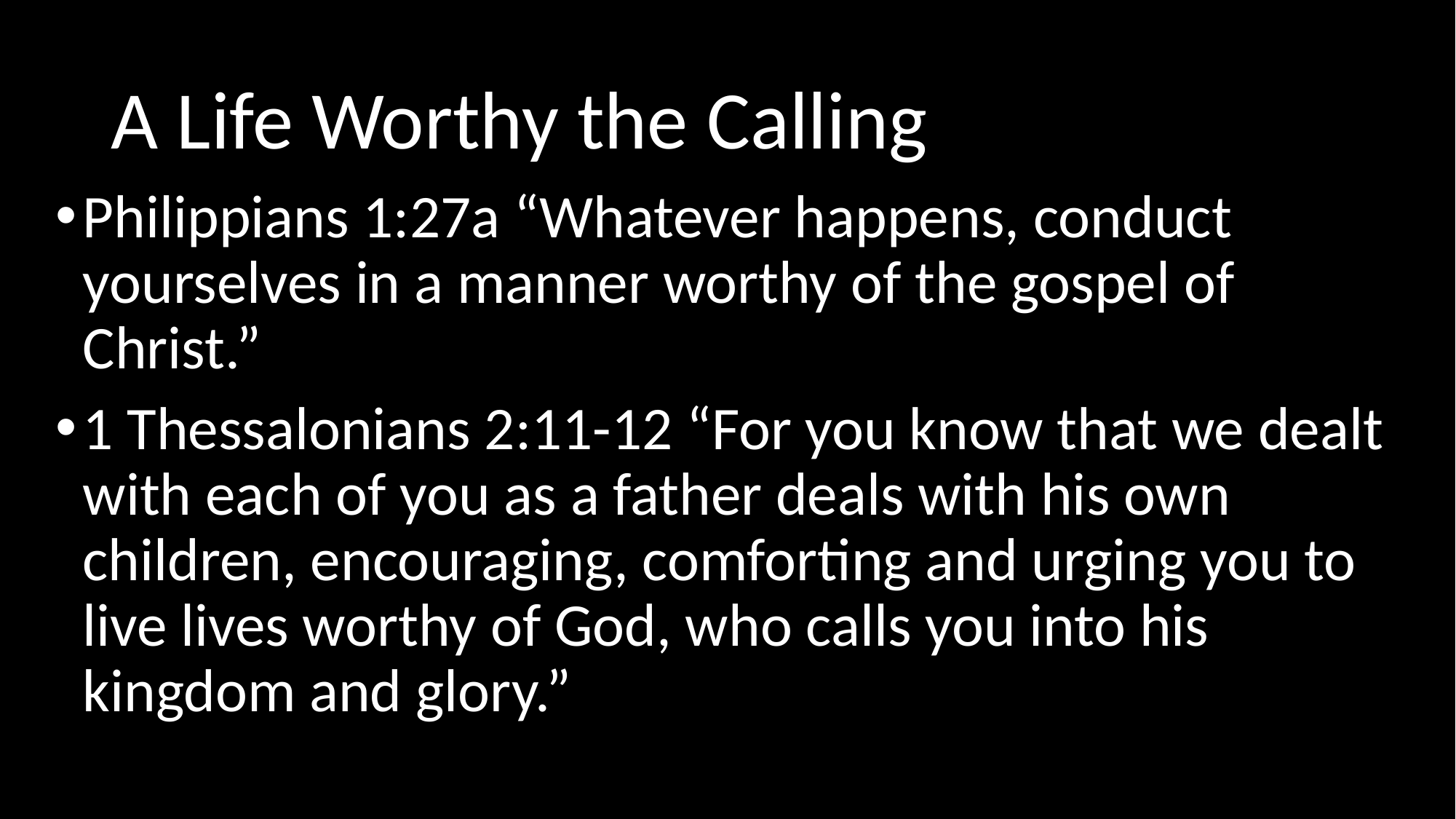

# A Life Worthy the Calling
Philippians 1:27a “Whatever happens, conduct yourselves in a manner worthy of the gospel of Christ.”
1 Thessalonians 2:11-12 “For you know that we dealt with each of you as a father deals with his own children, encouraging, comforting and urging you to live lives worthy of God, who calls you into his kingdom and glory.”